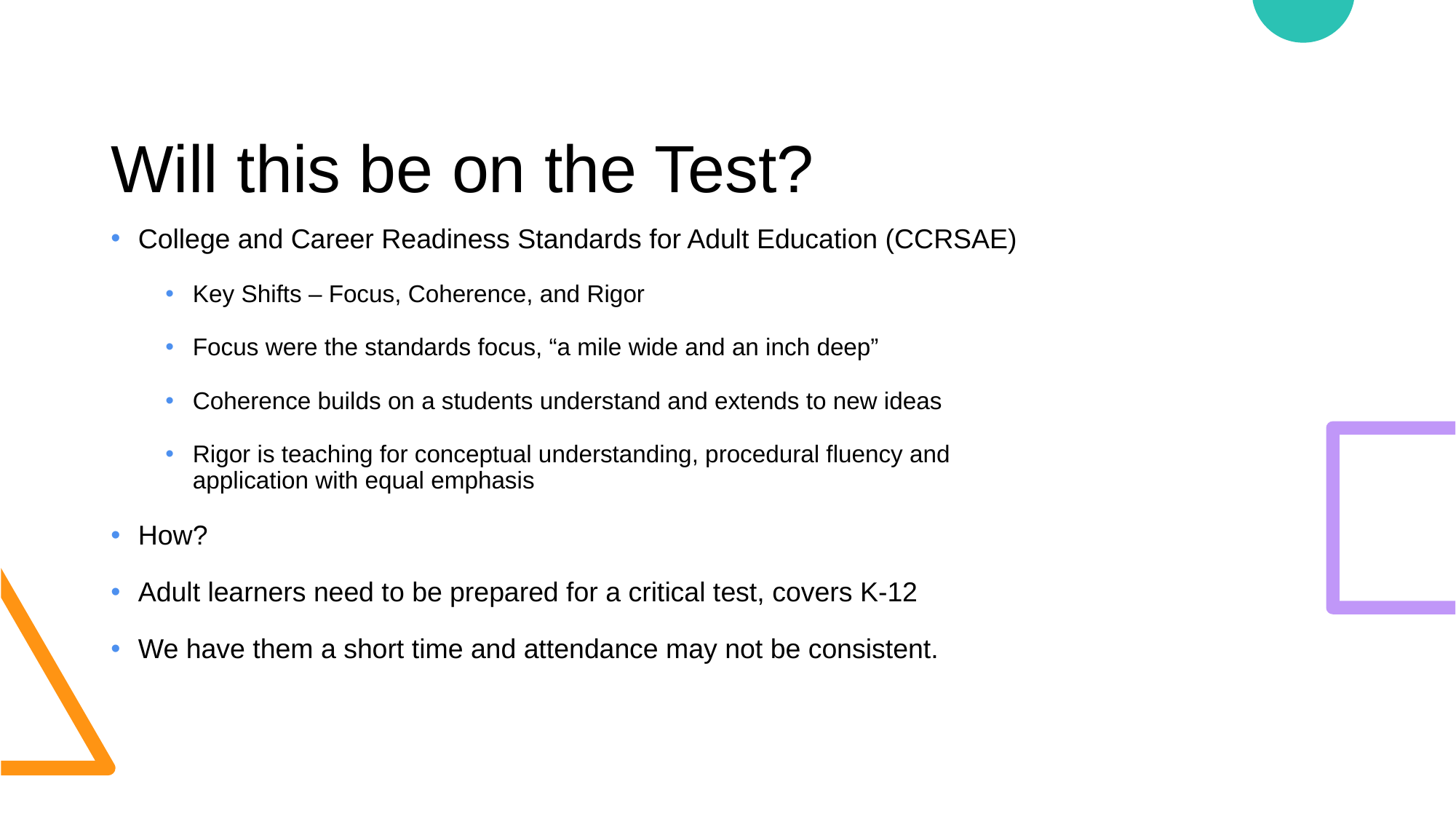

# Will this be on the Test?
College and Career Readiness Standards for Adult Education (CCRSAE)
Key Shifts – Focus, Coherence, and Rigor
Focus were the standards focus, “a mile wide and an inch deep”
Coherence builds on a students understand and extends to new ideas
Rigor is teaching for conceptual understanding, procedural fluency and application with equal emphasis
How?
Adult learners need to be prepared for a critical test, covers K-12
We have them a short time and attendance may not be consistent.